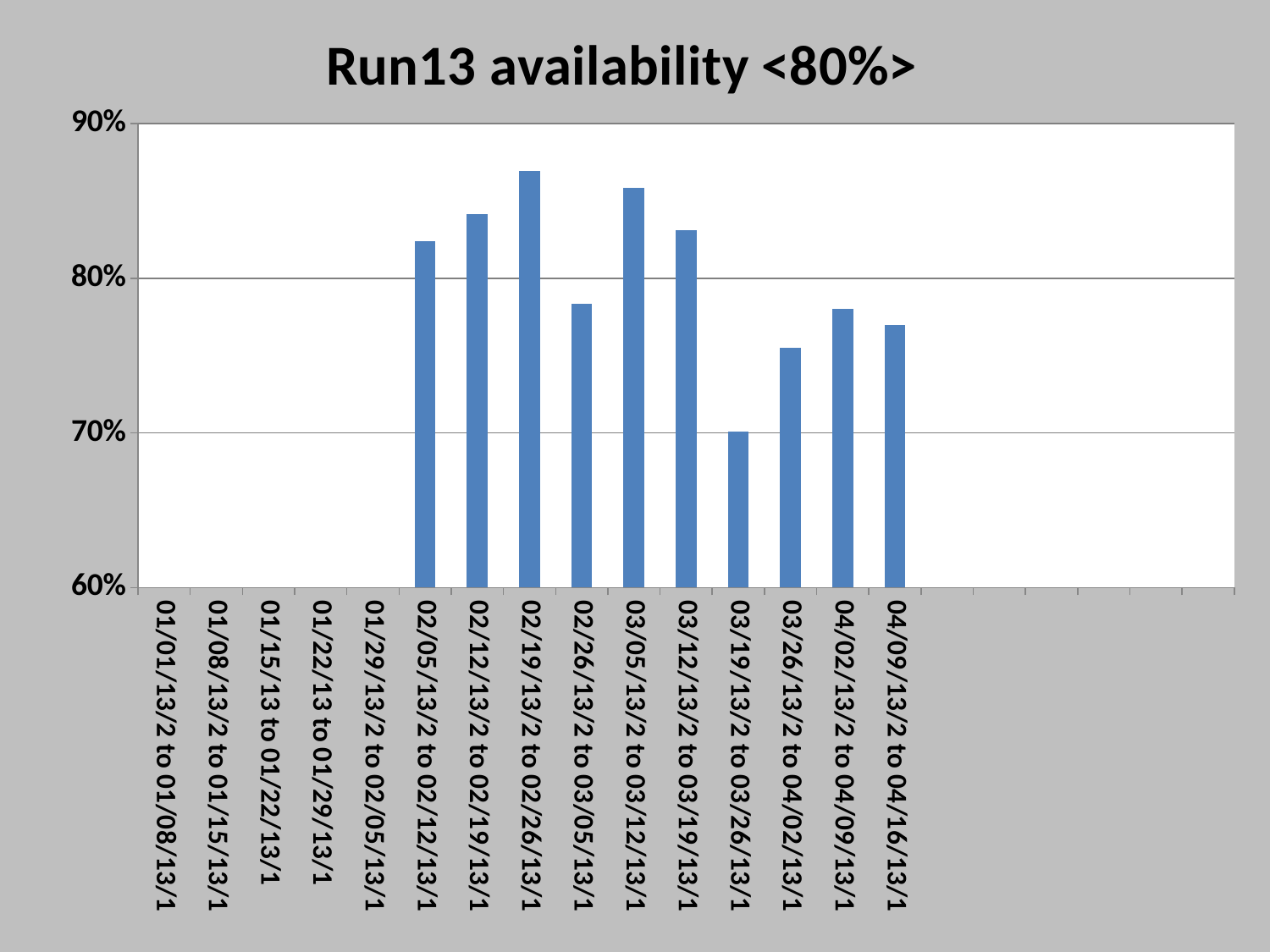

### Chart: Run13 availability <80%>

| Category | availability |
|---|---|
| 01/01/13/2 to 01/08/13/1 | 0.0 |
| 01/08/13/2 to 01/15/13/1 | 0.0 |
| 01/15/13 to 01/22/13/1 | 0.0 |
| 01/22/13 to 01/29/13/1 | 0.0 |
| 01/29/13/2 to 02/05/13/1 | 0.0 |
| 02/05/13/2 to 02/12/13/1 | 0.8237500000000002 |
| 02/12/13/2 to 02/19/13/1 | 0.8413690476190476 |
| 02/19/13/2 to 02/26/13/1 | 0.8695535594583726 |
| 02/26/13/2 to 03/05/13/1 | 0.783316378433367 |
| 03/05/13/2 to 03/12/13/1 | 0.8585356278217625 |
| 03/12/13/2 to 03/19/13/1 | 0.8313382810629635 |
| 03/19/13/2 to 03/26/13/1 | 0.7006681514476615 |
| 03/26/13/2 to 04/02/13/1 | 0.7550595238095239 |
| 04/02/13/2 to 04/09/13/1 | 0.78 |
| 04/09/13/2 to 04/16/13/1 | 0.7700000000000002 |